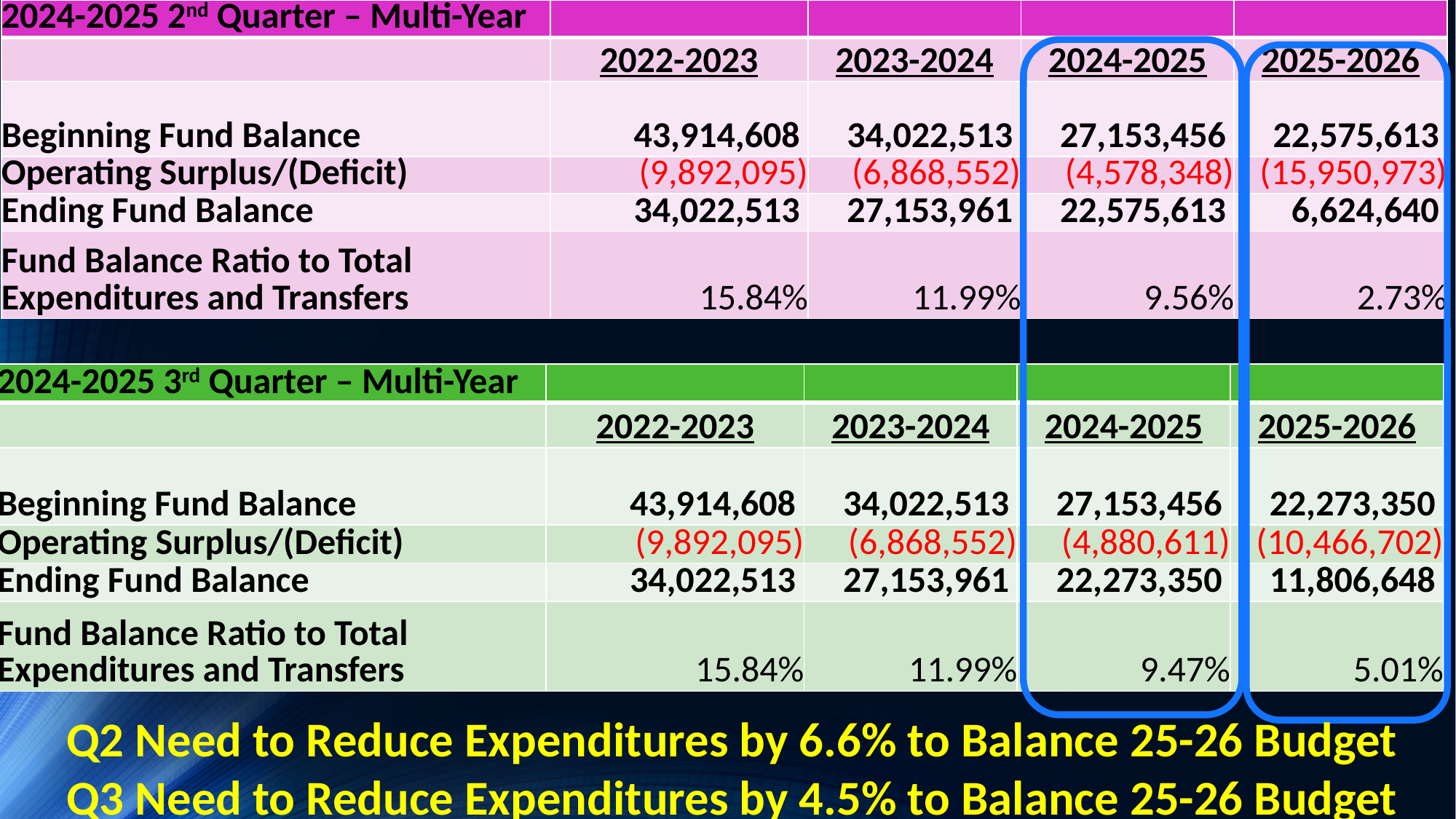

| 2024-2025 2nd Quarter – Multi-Year |  |  |  |  |
| --- | --- | --- | --- | --- |
|  | 2022-2023 | 2023-2024 | 2024-2025 | 2025-2026 |
| Beginning Fund Balance | 43,914,608 | 34,022,513 | 27,153,456 | 22,575,613 |
| Operating Surplus/(Deficit) | (9,892,095) | (6,868,552) | (4,578,348) | (15,950,973) |
| Ending Fund Balance | 34,022,513 | 27,153,961 | 22,575,613 | 6,624,640 |
| Fund Balance Ratio to Total Expenditures and Transfers | 15.84% | 11.99% | 9.56% | 2.73% |

| 2024-2025 3rd Quarter – Multi-Year |  |  |  |  |
| --- | --- | --- | --- | --- |
|  | 2022-2023 | 2023-2024 | 2024-2025 | 2025-2026 |
| Beginning Fund Balance | 43,914,608 | 34,022,513 | 27,153,456 | 22,273,350 |
| Operating Surplus/(Deficit) | (9,892,095) | (6,868,552) | (4,880,611) | (10,466,702) |
| Ending Fund Balance | 34,022,513 | 27,153,961 | 22,273,350 | 11,806,648 |
| Fund Balance Ratio to Total Expenditures and Transfers | 15.84% | 11.99% | 9.47% | 5.01% |
Q2 Need to Reduce Expenditures by 6.6% to Balance 25-26 Budget
Q3 Need to Reduce Expenditures by 4.5% to Balance 25-26 Budget